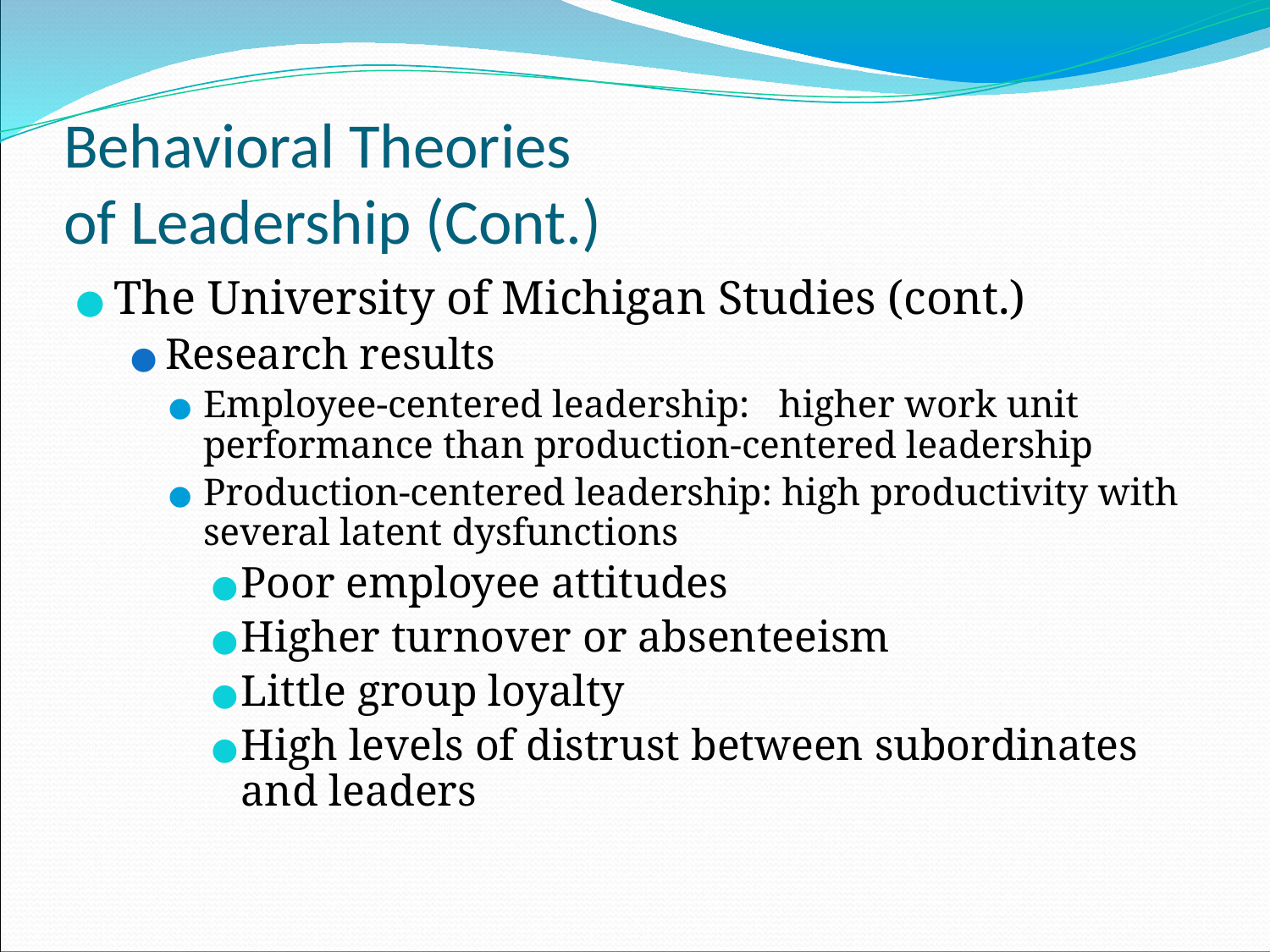

# Behavioral Theories of Leadership (Cont.)
The University of Michigan Studies (cont.)
Research results
Employee-centered leadership:   higher work unit performance than production-centered leadership
Production-centered leadership: high productivity with several latent dysfunctions
Poor employee attitudes
Higher turnover or absenteeism
Little group loyalty
High levels of distrust between subordinates and leaders